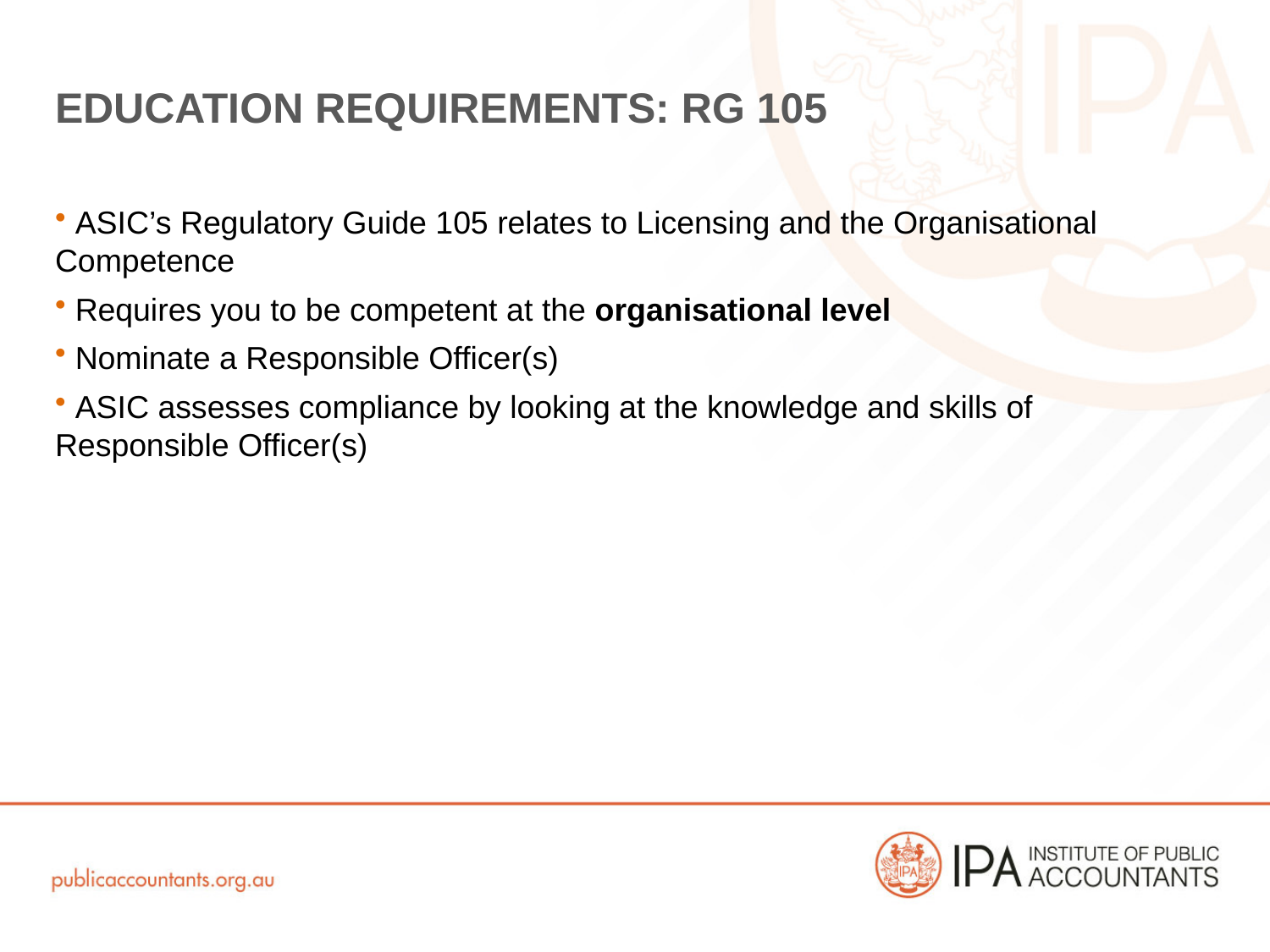

# Education requirements: rg 105
 ASIC’s Regulatory Guide 105 relates to Licensing and the Organisational Competence
 Requires you to be competent at the organisational level
 Nominate a Responsible Officer(s)
 ASIC assesses compliance by looking at the knowledge and skills of Responsible Officer(s)